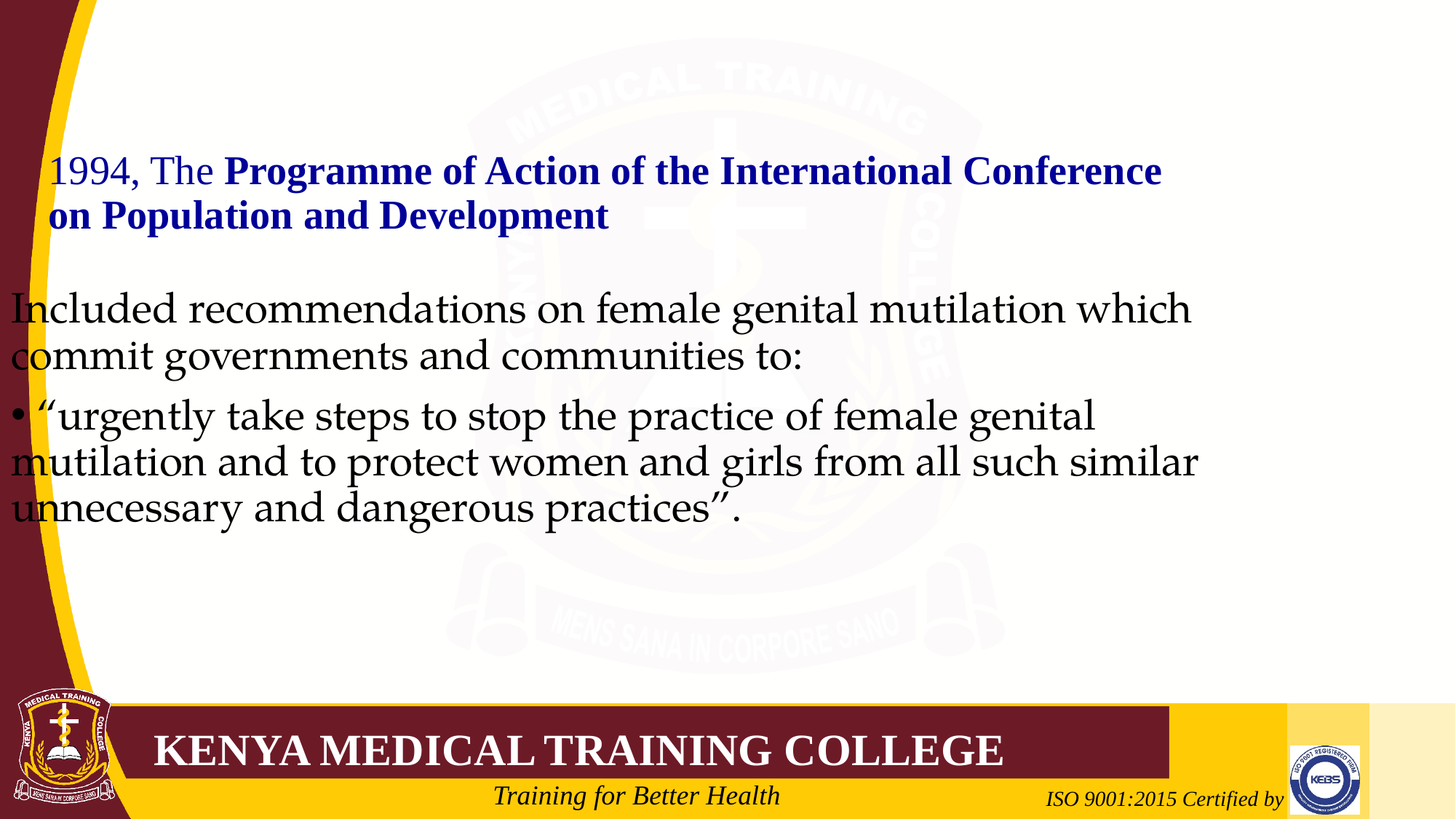

1994, The Programme of Action of the International Conference on Population and Development
Included recommendations on female genital mutilation which commit governments and communities to:
 “urgently take steps to stop the practice of female genital mutilation and to protect women and girls from all such similar unnecessary and dangerous practices”.